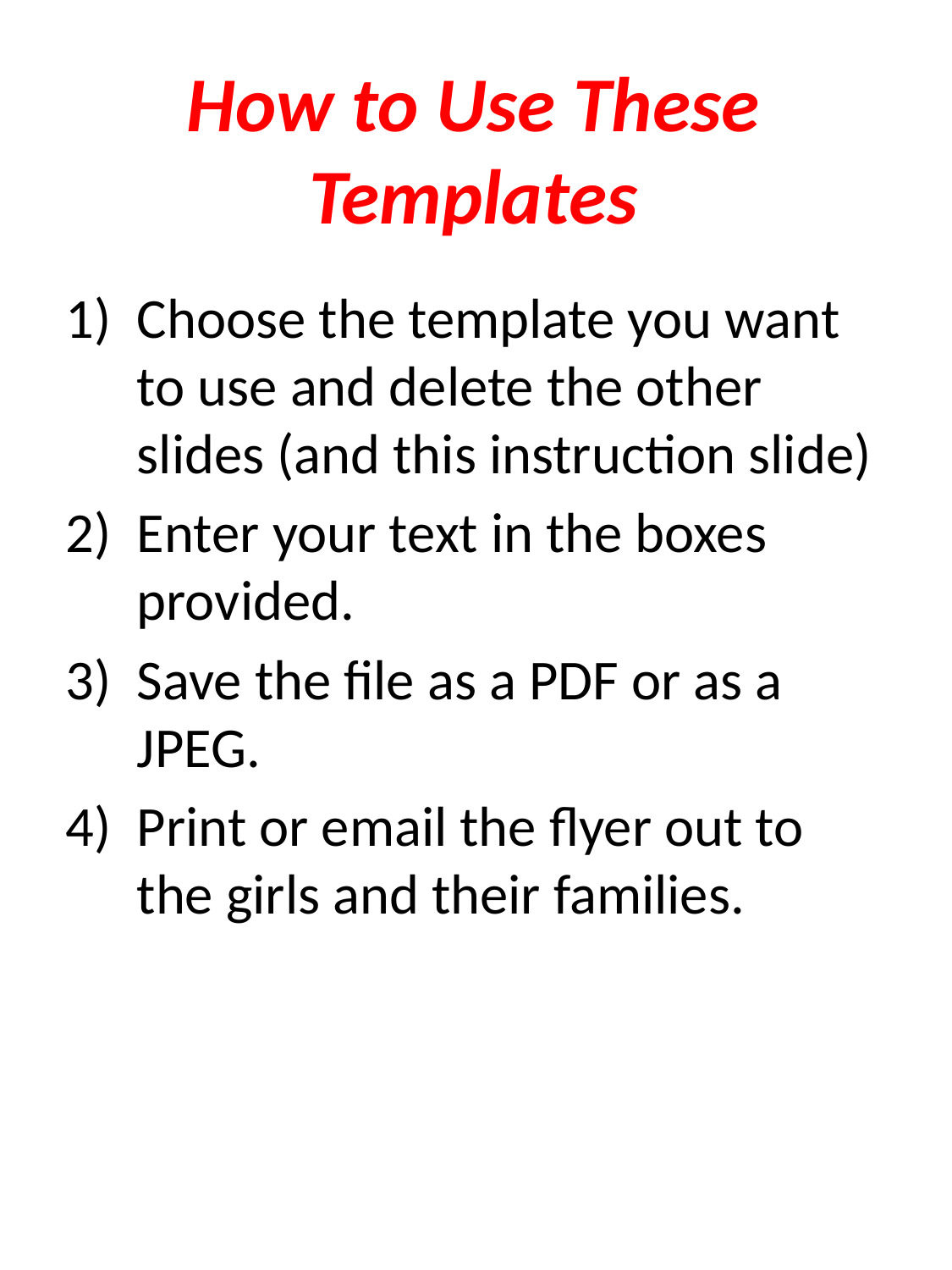

# How to Use These Templates
Choose the template you want to use and delete the other slides (and this instruction slide)
Enter your text in the boxes provided.
Save the file as a PDF or as a JPEG.
Print or email the flyer out to the girls and their families.